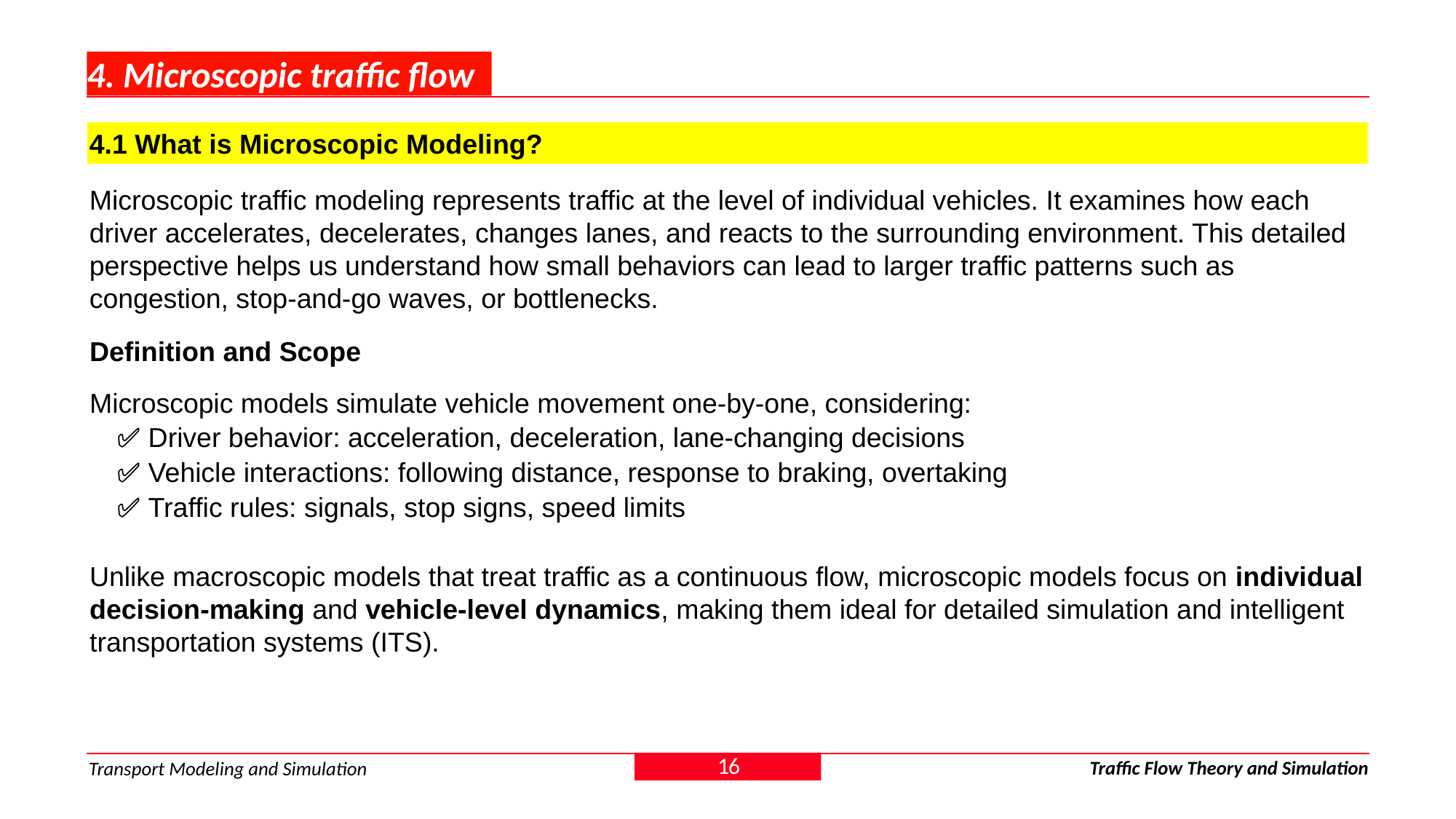

# 4. Microscopic traffic flow
4.1 What is Microscopic Modeling?
Microscopic traffic modeling represents traffic at the level of individual vehicles. It examines how each driver accelerates, decelerates, changes lanes, and reacts to the surrounding environment. This detailed perspective helps us understand how small behaviors can lead to larger traffic patterns such as congestion, stop-and-go waves, or bottlenecks.
Definition and Scope
Microscopic models simulate vehicle movement one-by-one, considering:
✅ Driver behavior: acceleration, deceleration, lane-changing decisions
✅ Vehicle interactions: following distance, response to braking, overtaking
✅ Traffic rules: signals, stop signs, speed limits

Unlike macroscopic models that treat traffic as a continuous flow, microscopic models focus on individual decision-making and vehicle-level dynamics, making them ideal for detailed simulation and intelligent transportation systems (ITS).